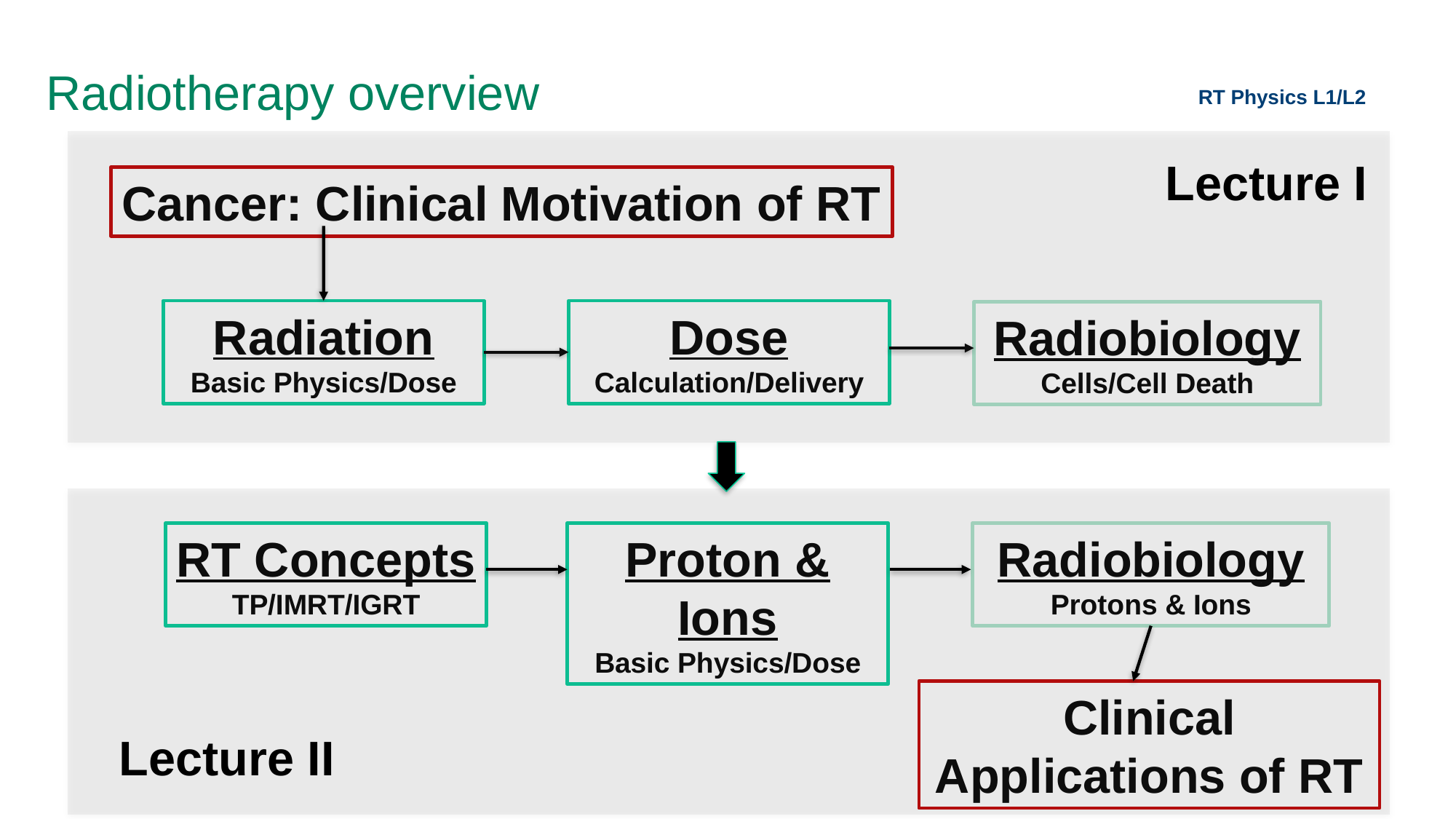

# Radiotherapy overview
RT Physics L1/L2

Lecture I
Cancer: Clinical Motivation of RT
Dose
Calculation/Delivery
Radiation
Basic Physics/Dose
Radiobiology
Cells/Cell Death

Lecture II
Radiobiology
Protons & Ions
Proton & Ions
Basic Physics/Dose
RT Concepts
TP/IMRT/IGRT
Clinical Applications of RT